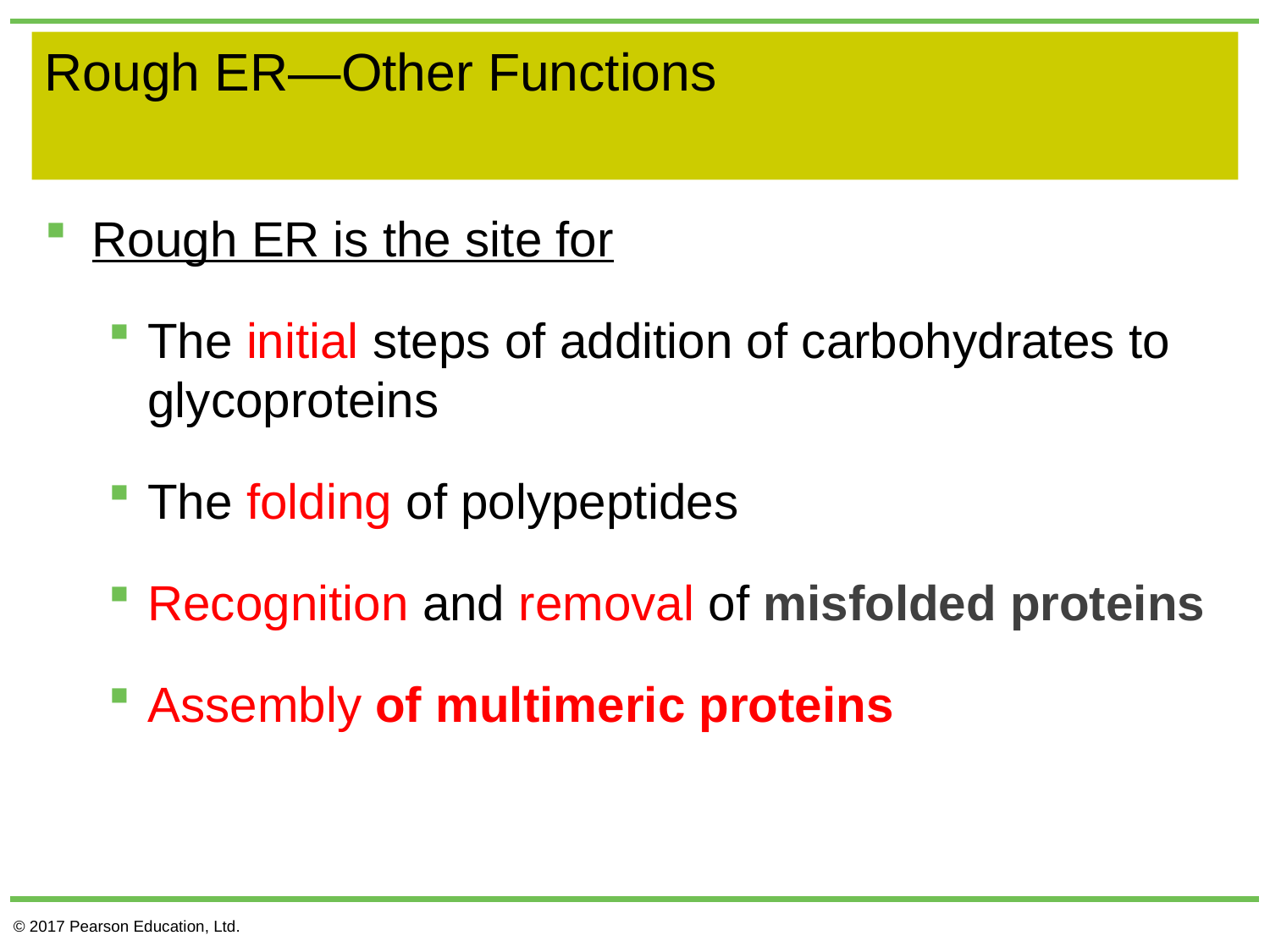

# Rough ER—Other Functions
Rough ER is the site for
The initial steps of addition of carbohydrates to glycoproteins
The folding of polypeptides
Recognition and removal of misfolded proteins
Assembly of multimeric proteins
© 2017 Pearson Education, Ltd.